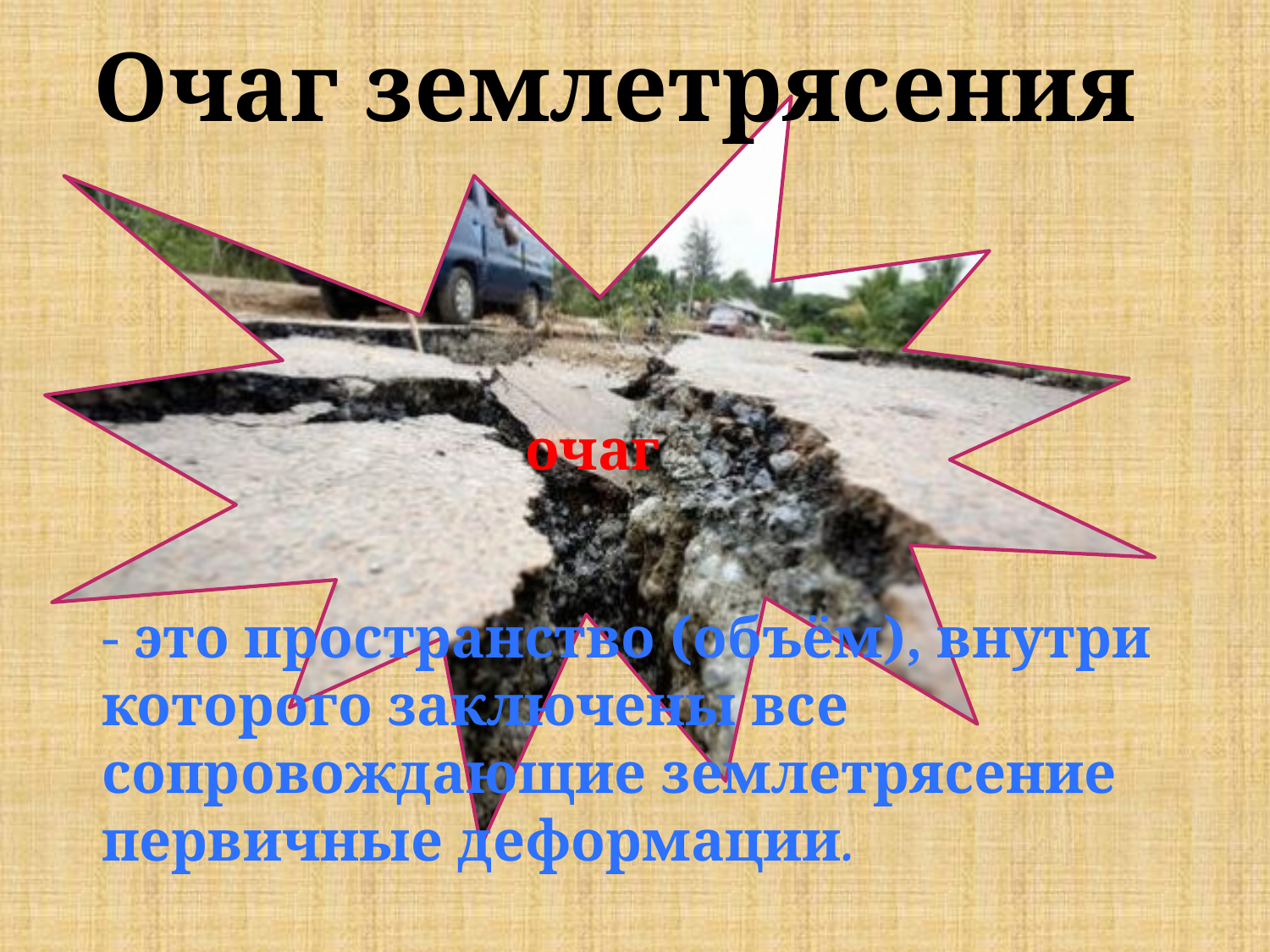

Очаг землетрясения
очаг
- это пространство (объём), внутри которого заключены все сопровождающие землетрясение первичные деформации.